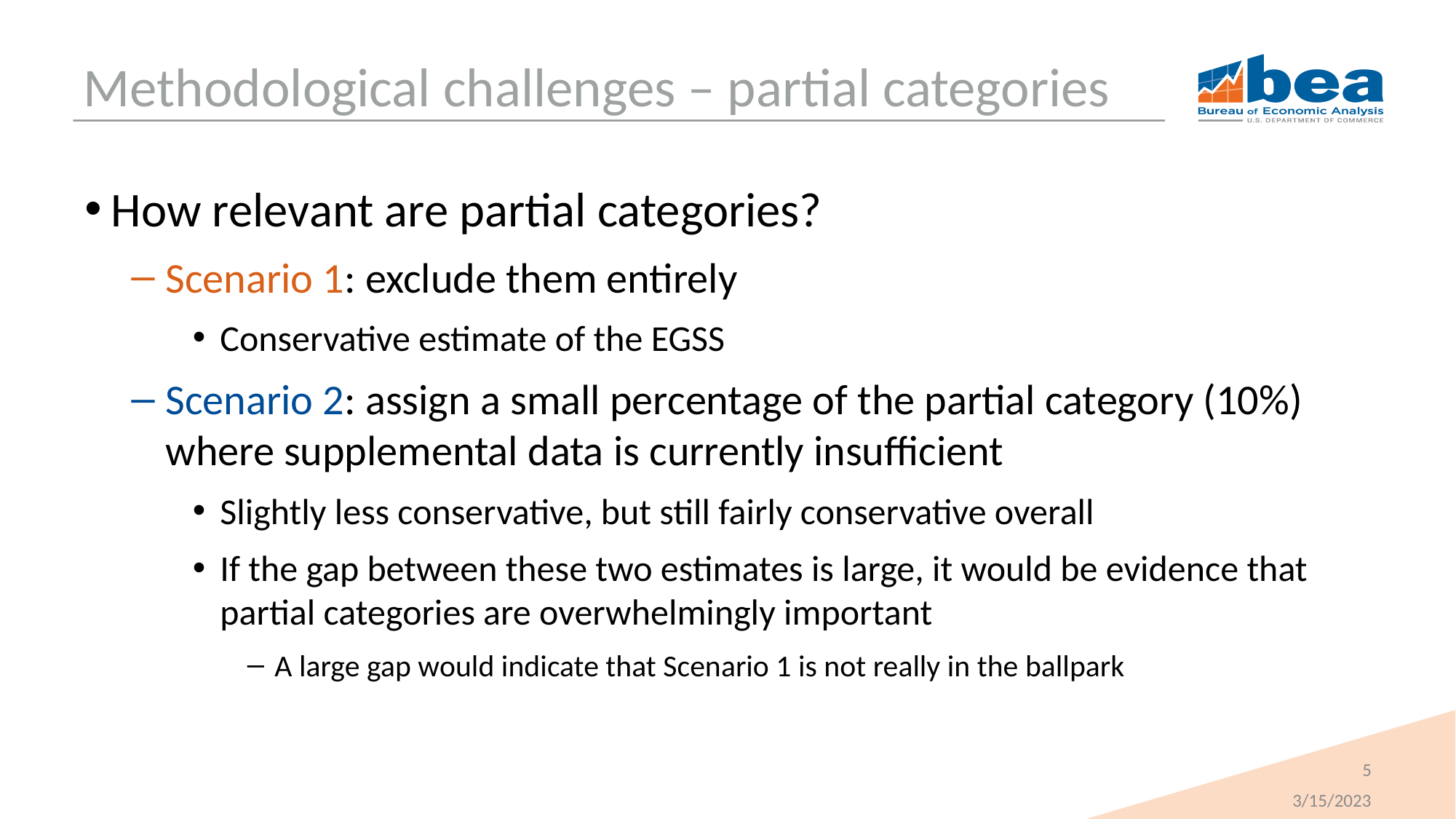

# Methodological challenges – partial categories
How relevant are partial categories?
Scenario 1: exclude them entirely
Conservative estimate of the EGSS
Scenario 2: assign a small percentage of the partial category (10%) where supplemental data is currently insufficient
Slightly less conservative, but still fairly conservative overall
If the gap between these two estimates is large, it would be evidence that partial categories are overwhelmingly important
A large gap would indicate that Scenario 1 is not really in the ballpark
5
3/15/2023